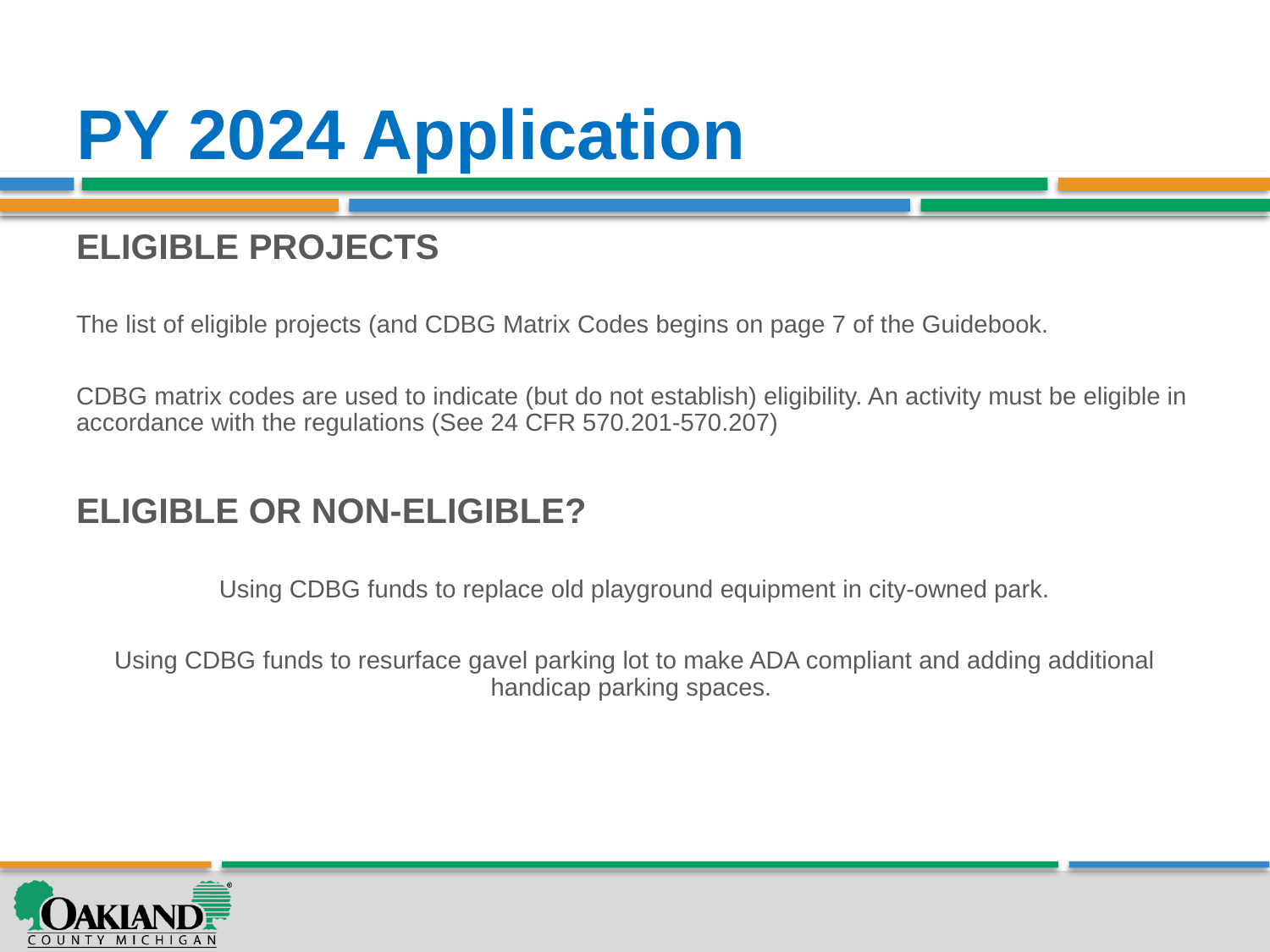

# PY 2024 Application
ELIGIBLE PROJECTS

The list of eligible projects (and CDBG Matrix Codes begins on page 7 of the Guidebook.

CDBG matrix codes are used to indicate (but do not establish) eligibility. An activity must be eligible in accordance with the regulations (See 24 CFR 570.201-570.207)

ELIGIBLE OR NON-ELIGIBLE?

Using CDBG funds to replace old playground equipment in city-owned park.

Using CDBG funds to resurface gavel parking lot to make ADA compliant and adding additional handicap parking spaces.